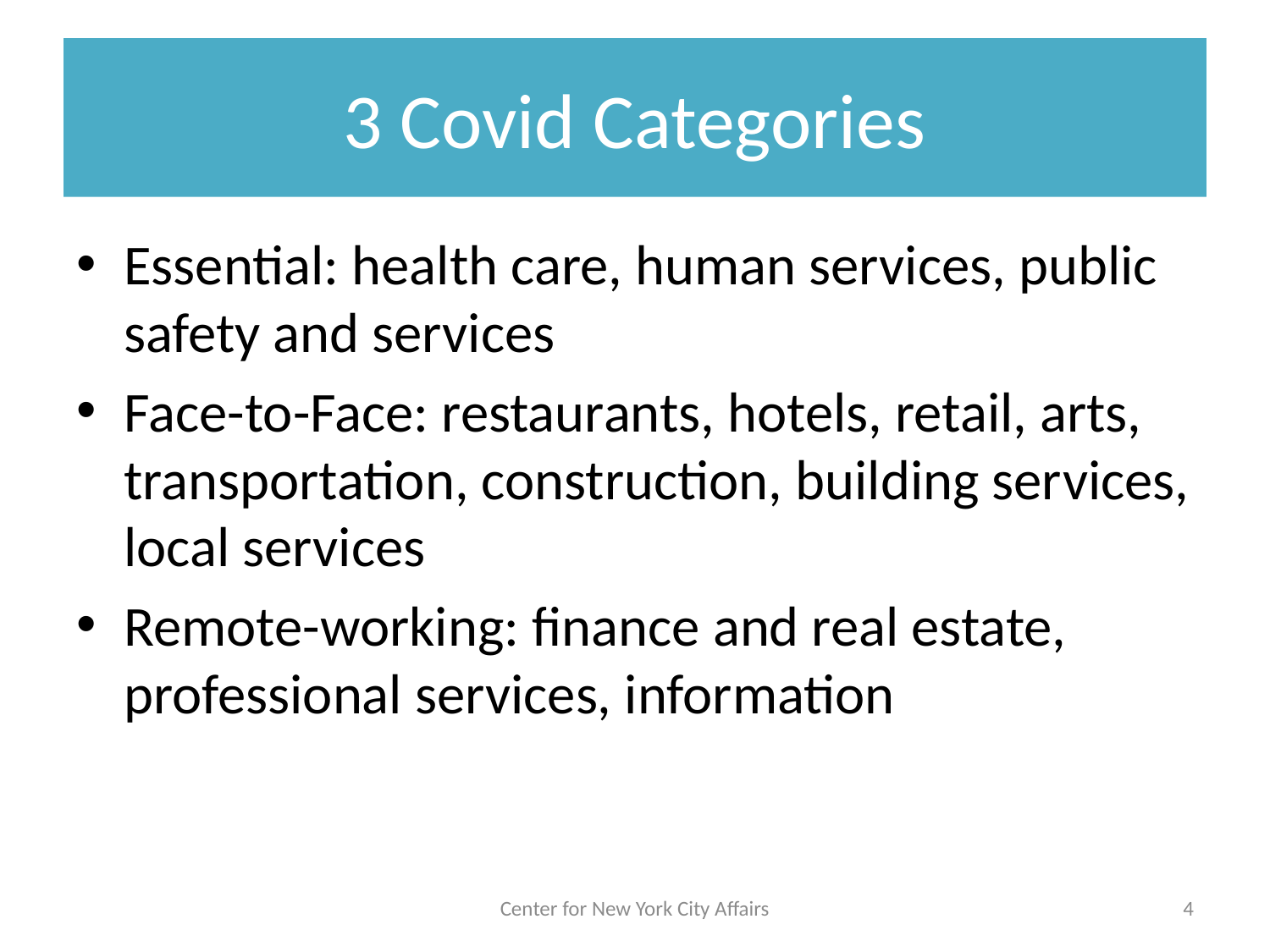

# 3 Covid Categories
Essential: health care, human services, public safety and services
Face-to-Face: restaurants, hotels, retail, arts, transportation, construction, building services, local services
Remote-working: finance and real estate, professional services, information
Center for New York City Affairs
4